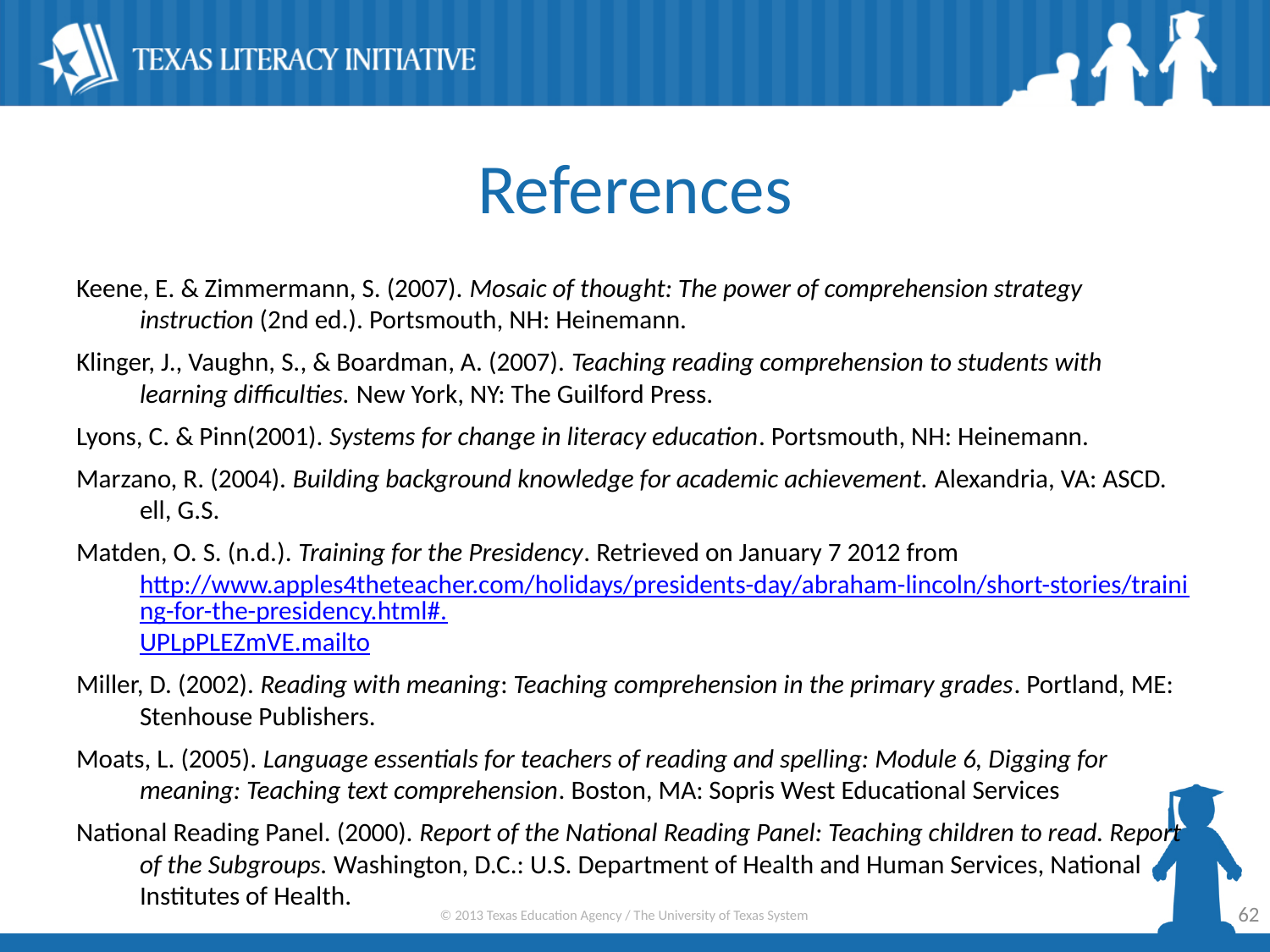

# References

Keene, E. & Zimmermann, S. (2007). Mosaic of thought: The power of comprehension strategy instruction (2nd ed.). Portsmouth, NH: Heinemann.

Klinger, J., Vaughn, S., & Boardman, A. (2007). Teaching reading comprehension to students with learning difficulties. New York, NY: The Guilford Press.

Lyons, C. & Pinn(2001). Systems for change in literacy education. Portsmouth, NH: Heinemann.

Marzano, R. (2004). Building background knowledge for academic achievement. Alexandria, VA: ASCD. ell, G.S.

Matden, O. S. (n.d.). Training for the Presidency. Retrieved on January 7 2012 from http://www.apples4theteacher.com/holidays/presidents-day/abraham-lincoln/short-stories/training-for-the-presidency.html#.UPLpPLEZmVE.mailto

Miller, D. (2002). Reading with meaning: Teaching comprehension in the primary grades. Portland, ME: Stenhouse Publishers.

Moats, L. (2005). Language essentials for teachers of reading and spelling: Module 6, Digging for meaning: Teaching text comprehension. Boston, MA: Sopris West Educational Services

National Reading Panel. (2000). Report of the National Reading Panel: Teaching children to read. Report of the Subgroups. Washington, D.C.: U.S. Department of Health and Human Services, National Institutes of Health.

62
© 2013 Texas Education Agency / The University of Texas System